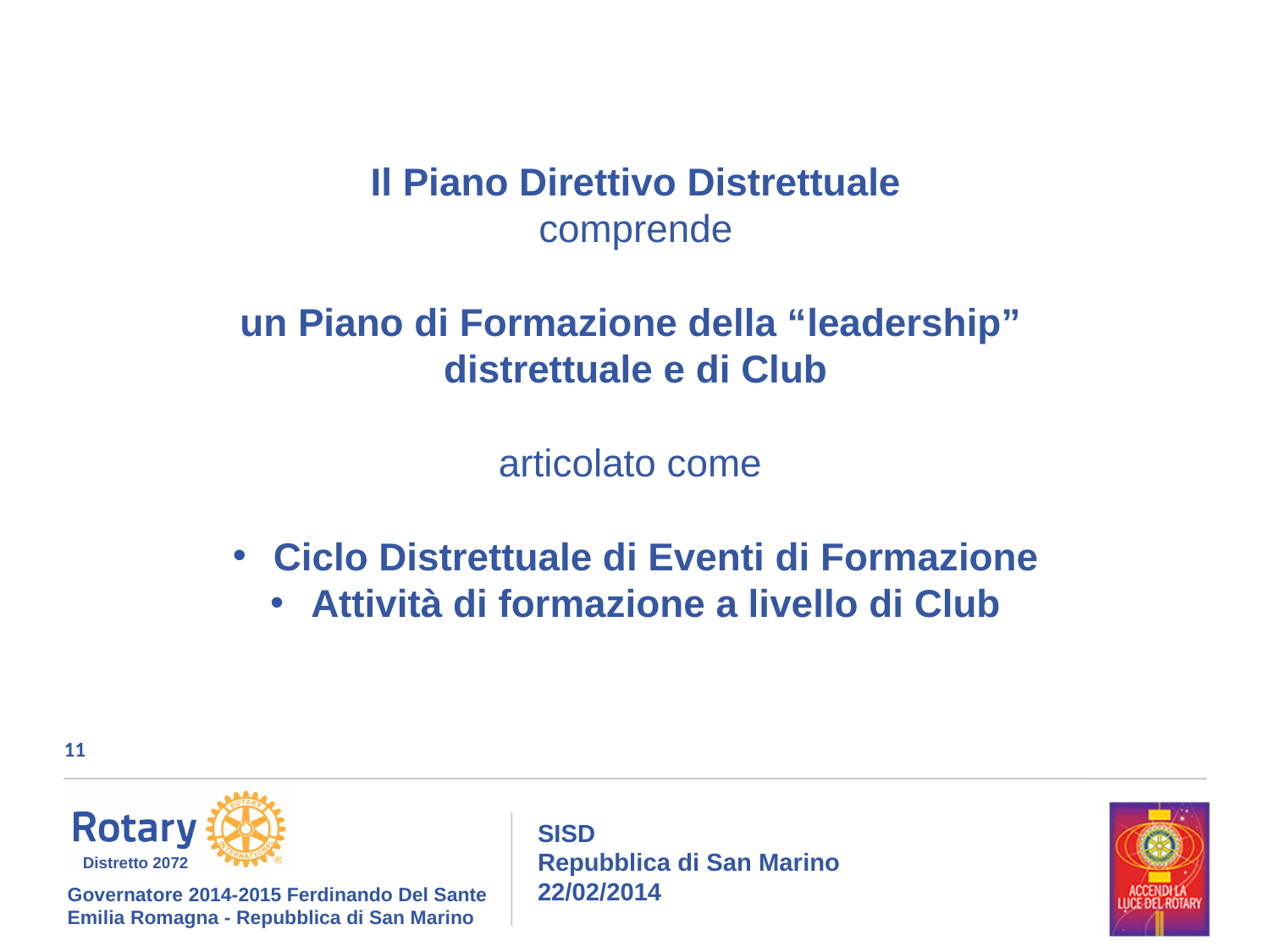

Il Piano Direttivo Distrettuale
comprende

un Piano di Formazione della “leadership”
distrettuale e di Club

articolato come

 Ciclo Distrettuale di Eventi di Formazione
 Attività di formazione a livello di Club